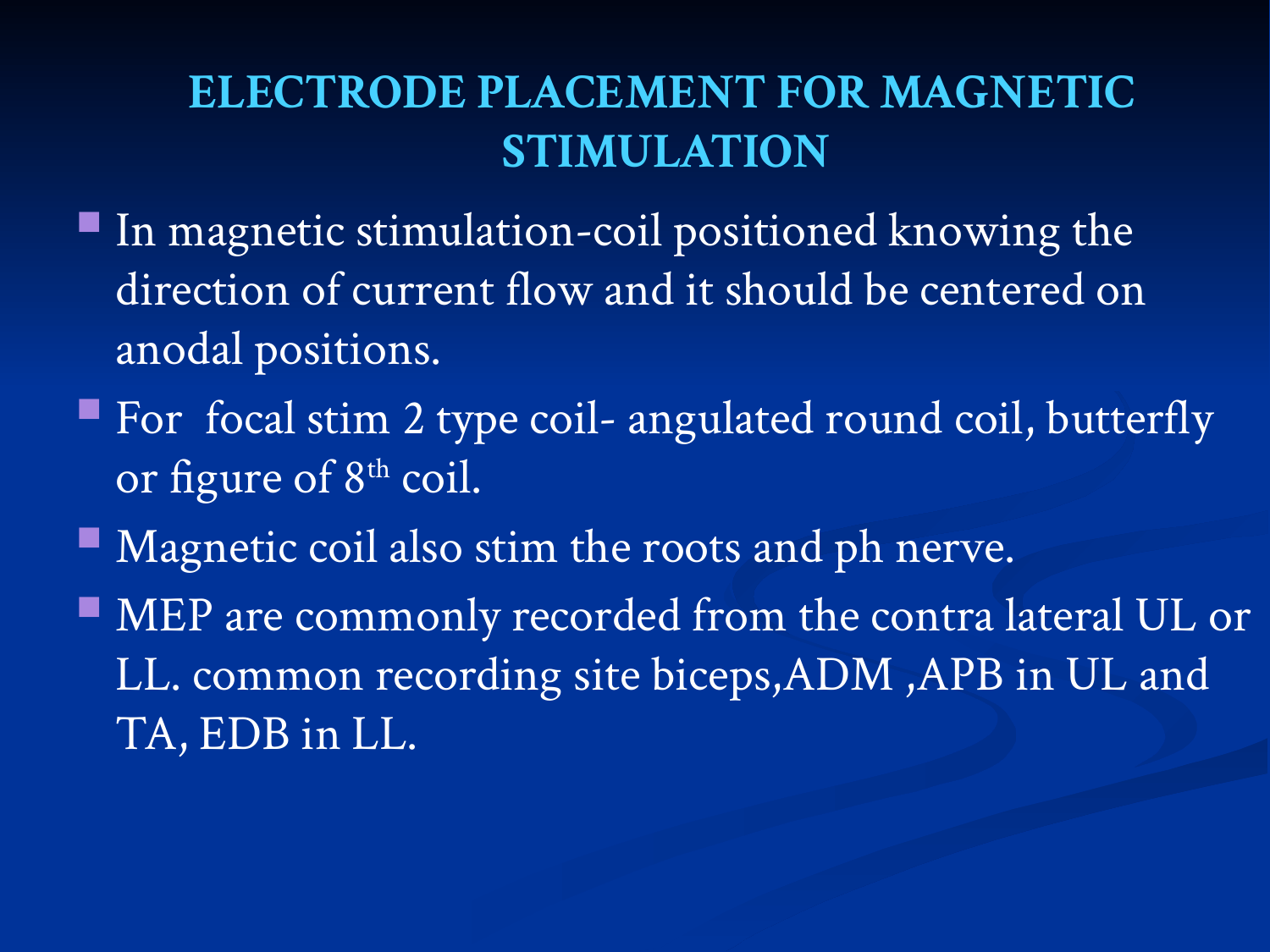

# ELECTRODE PLACEMENT FOR MAGNETIC  STIMULATION
In magnetic stimulation-coil positioned knowing the  direction of current flow and it should be centered on anodal positions.
For  focal stim 2 type coil- angulated round coil, butterfly or figure of 8th coil.
Magnetic coil also stim the roots and ph nerve.
MEP are commonly recorded from the contra lateral UL or LL. common recording site biceps,ADM ,APB in UL and  TA, EDB in LL.